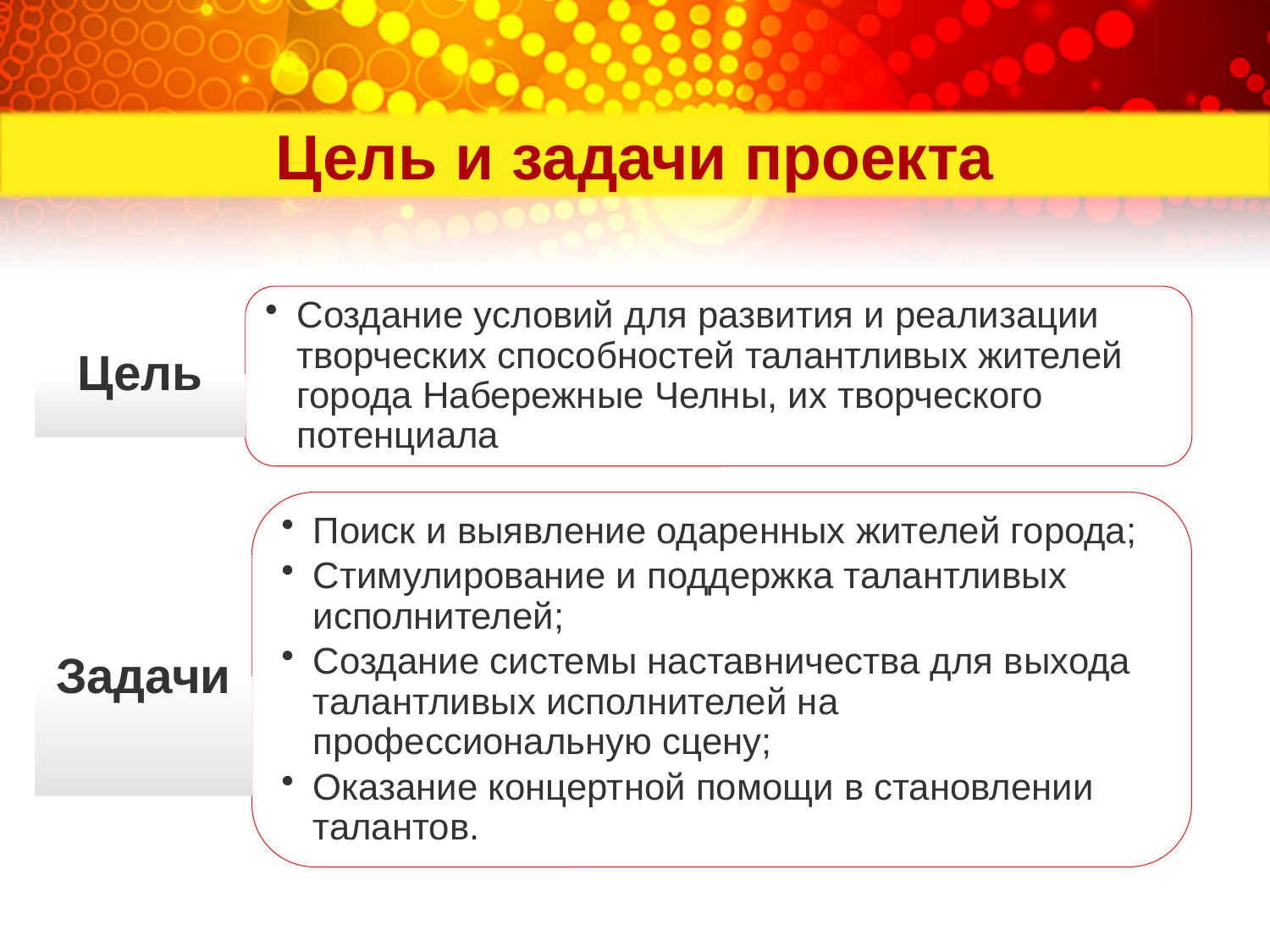

Цель и задачи проекта
Создание условий для развития и реализации творческих способностей талантливых жителей города Набережные Челны, их творческого потенциала
Цель
Поиск и выявление одаренных жителей города;
Стимулирование и поддержка талантливых исполнителей;
Создание системы наставничества для выхода талантливых исполнителей на профессиональную сцену;
Оказание концертной помощи в становлении талантов.
Задачи